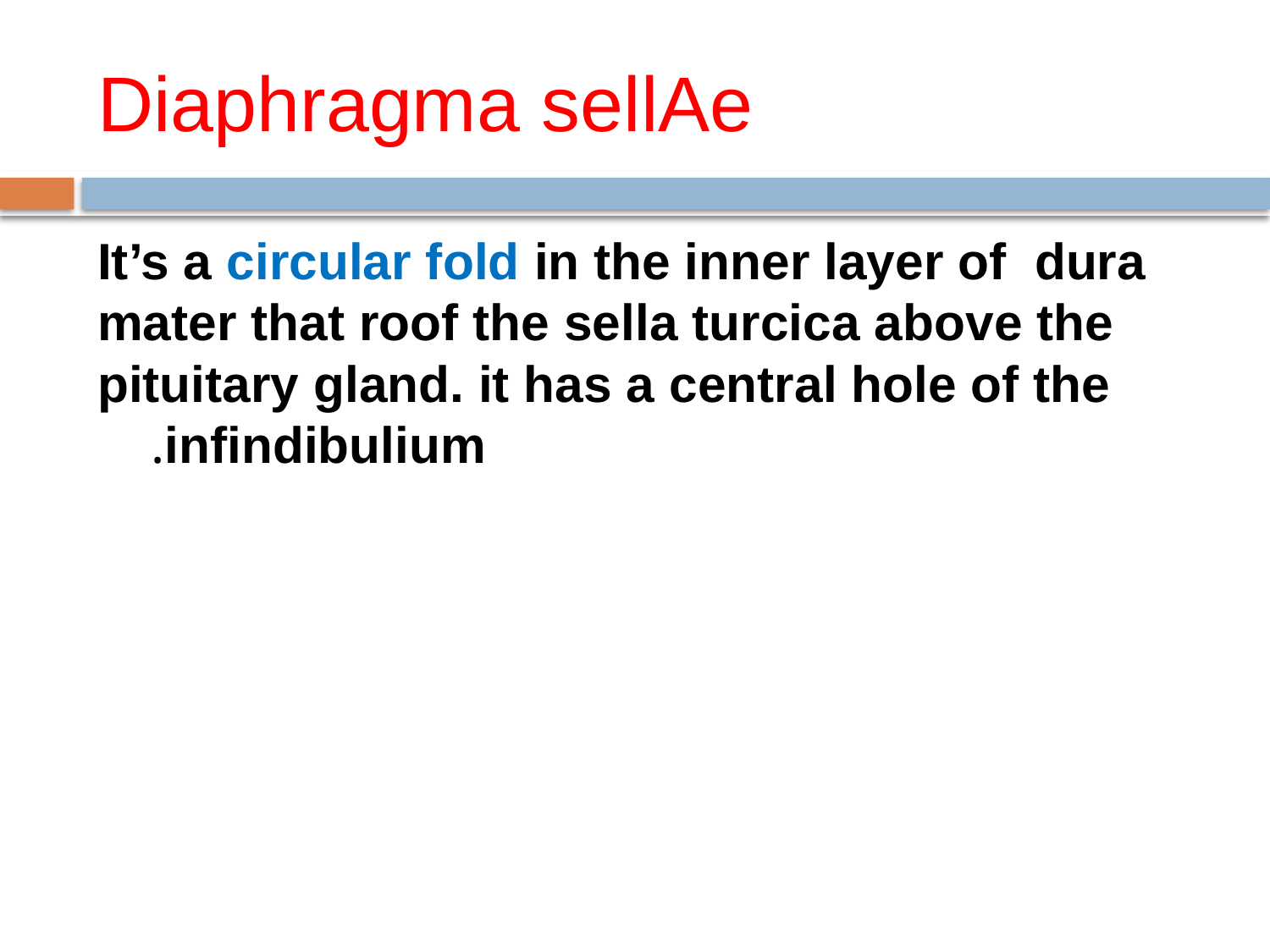

# Diaphragma sellAe
It’s a circular fold in the inner layer of  dura mater that roof the sella turcica above the pituitary gland. it has a central hole of the infindibulium.